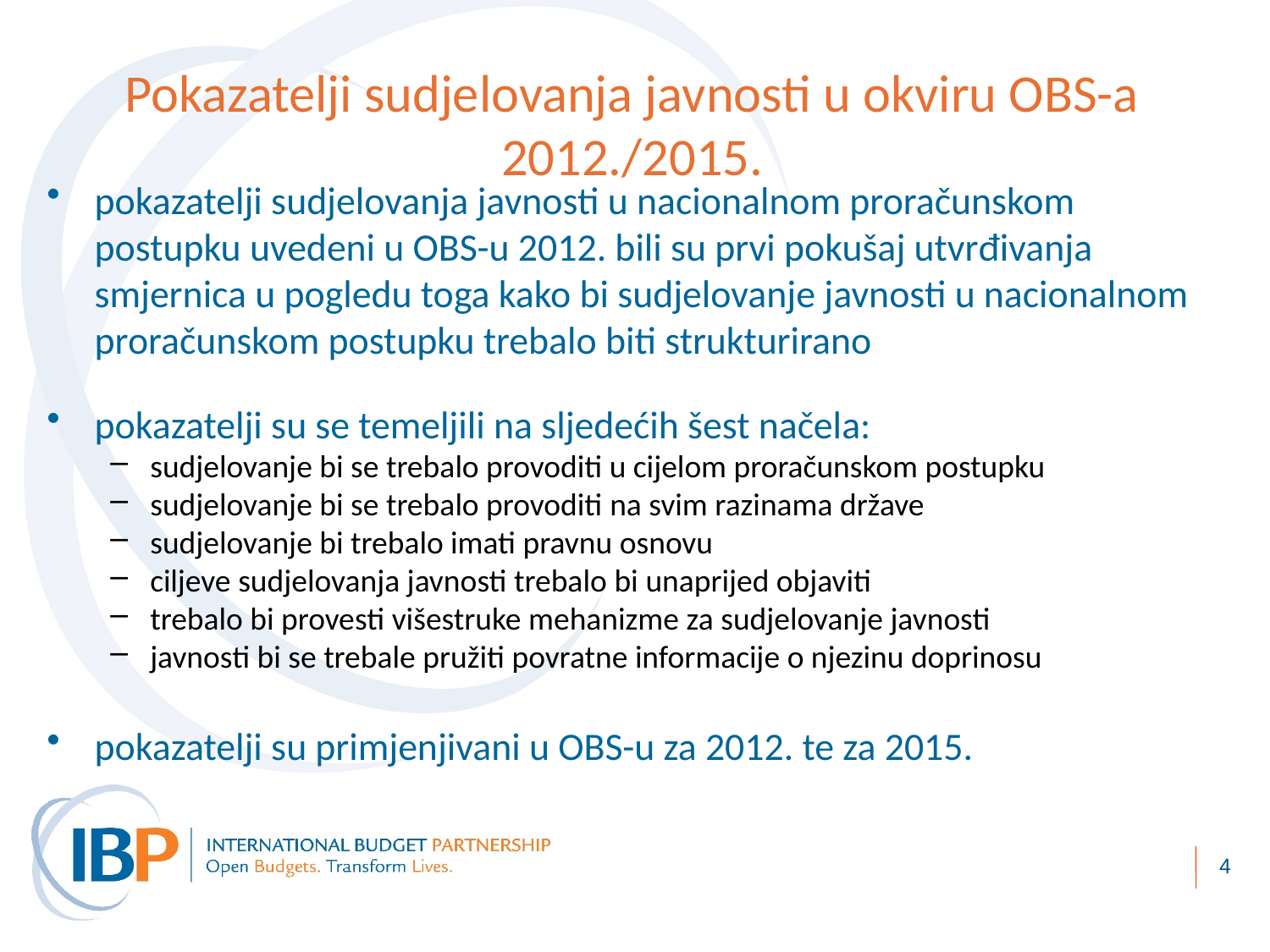

Pokazatelji sudjelovanja javnosti u okviru OBS-a 2012./2015.
pokazatelji sudjelovanja javnosti u nacionalnom proračunskom postupku uvedeni u OBS-u 2012. bili su prvi pokušaj utvrđivanja smjernica u pogledu toga kako bi sudjelovanje javnosti u nacionalnom proračunskom postupku trebalo biti strukturirano

pokazatelji su se temeljili na sljedećih šest načela:
sudjelovanje bi se trebalo provoditi u cijelom proračunskom postupku
sudjelovanje bi se trebalo provoditi na svim razinama države
sudjelovanje bi trebalo imati pravnu osnovu
ciljeve sudjelovanja javnosti trebalo bi unaprijed objaviti
trebalo bi provesti višestruke mehanizme za sudjelovanje javnosti
javnosti bi se trebale pružiti povratne informacije o njezinu doprinosu

pokazatelji su primjenjivani u OBS-u za 2012. te za 2015.

4